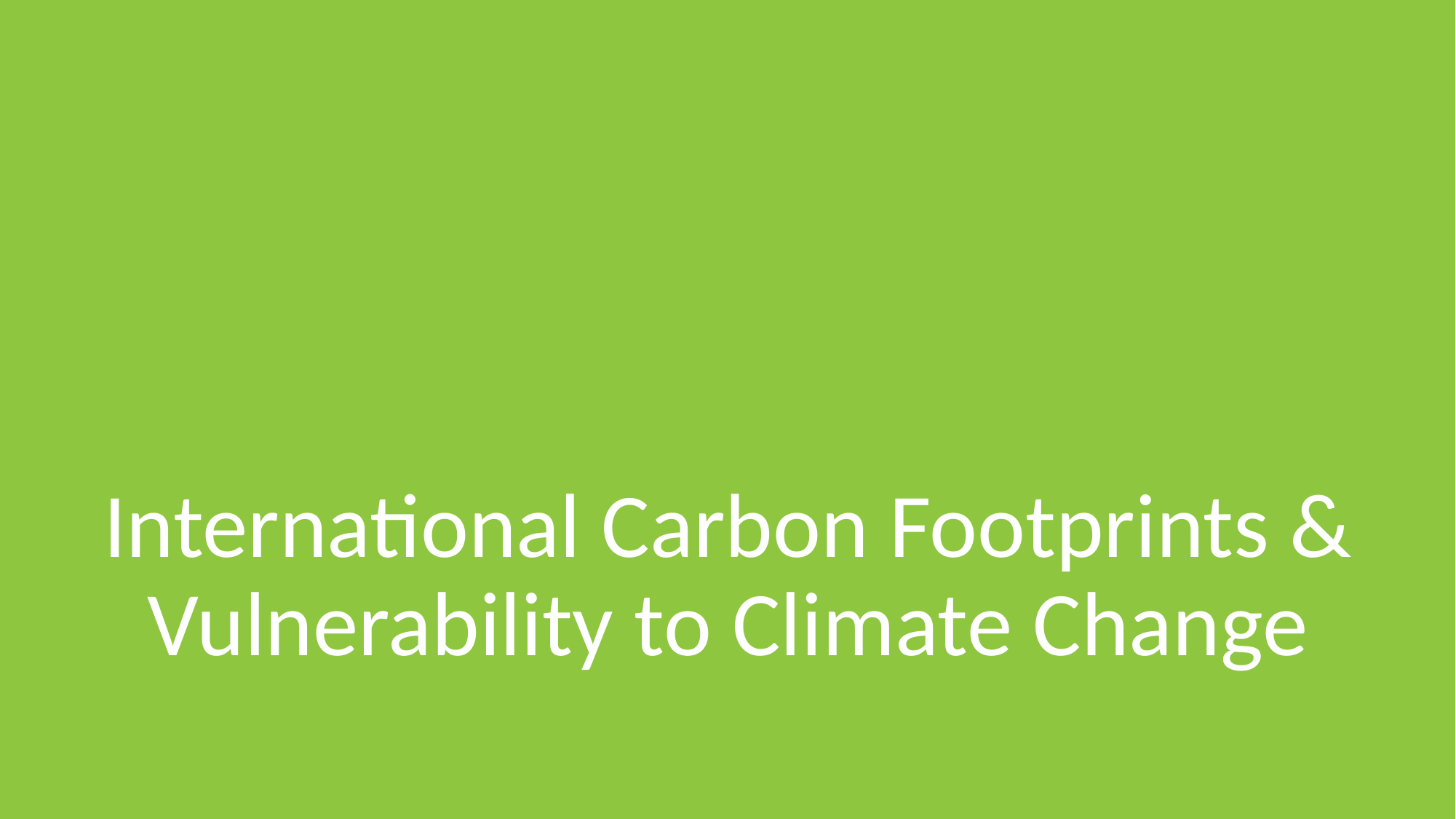

# International Carbon Footprints & Vulnerability to Climate Change